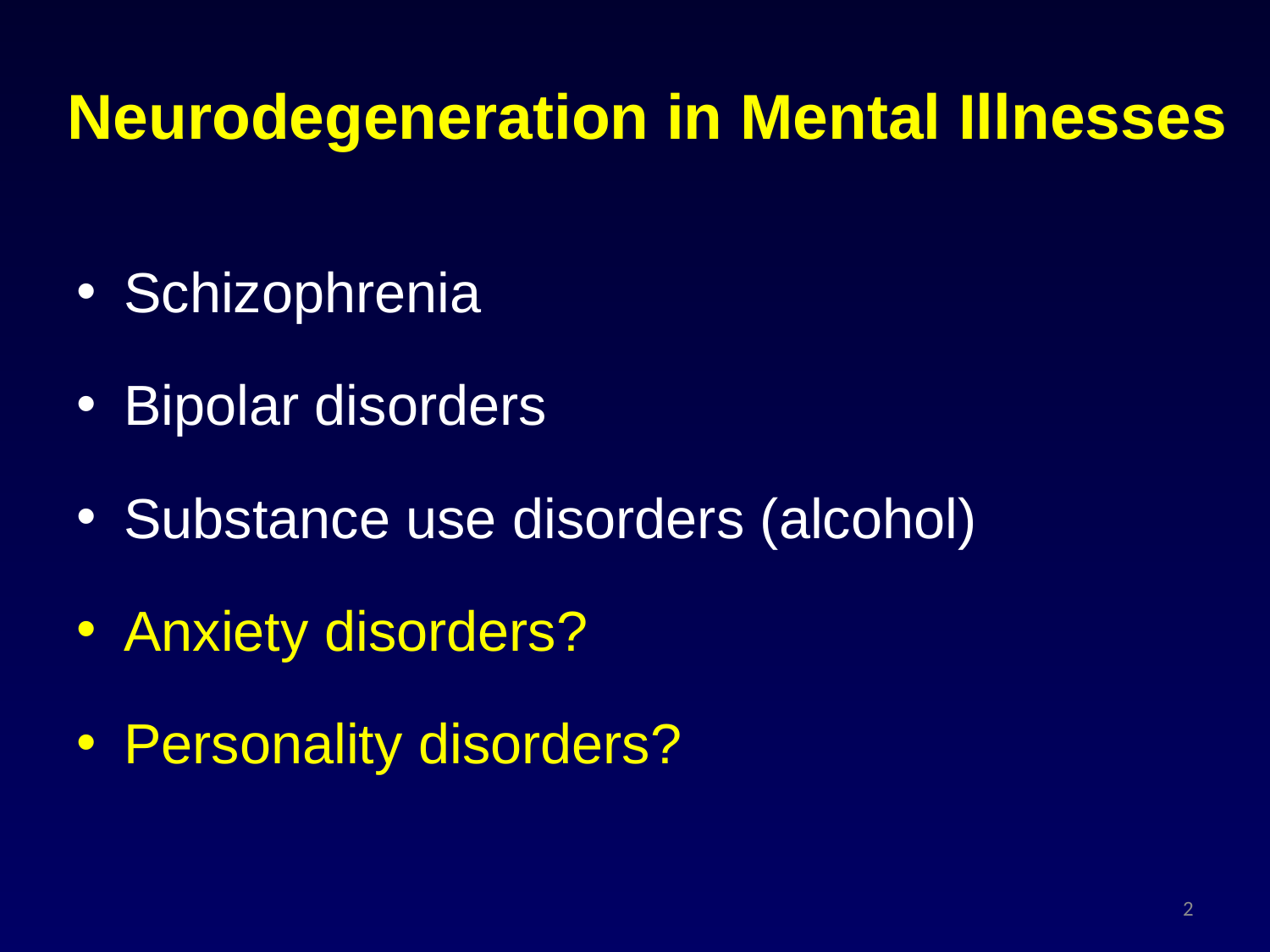

# Neurodegeneration in Mental Illnesses
Schizophrenia
Bipolar disorders
Substance use disorders (alcohol)
Anxiety disorders?
Personality disorders?
2